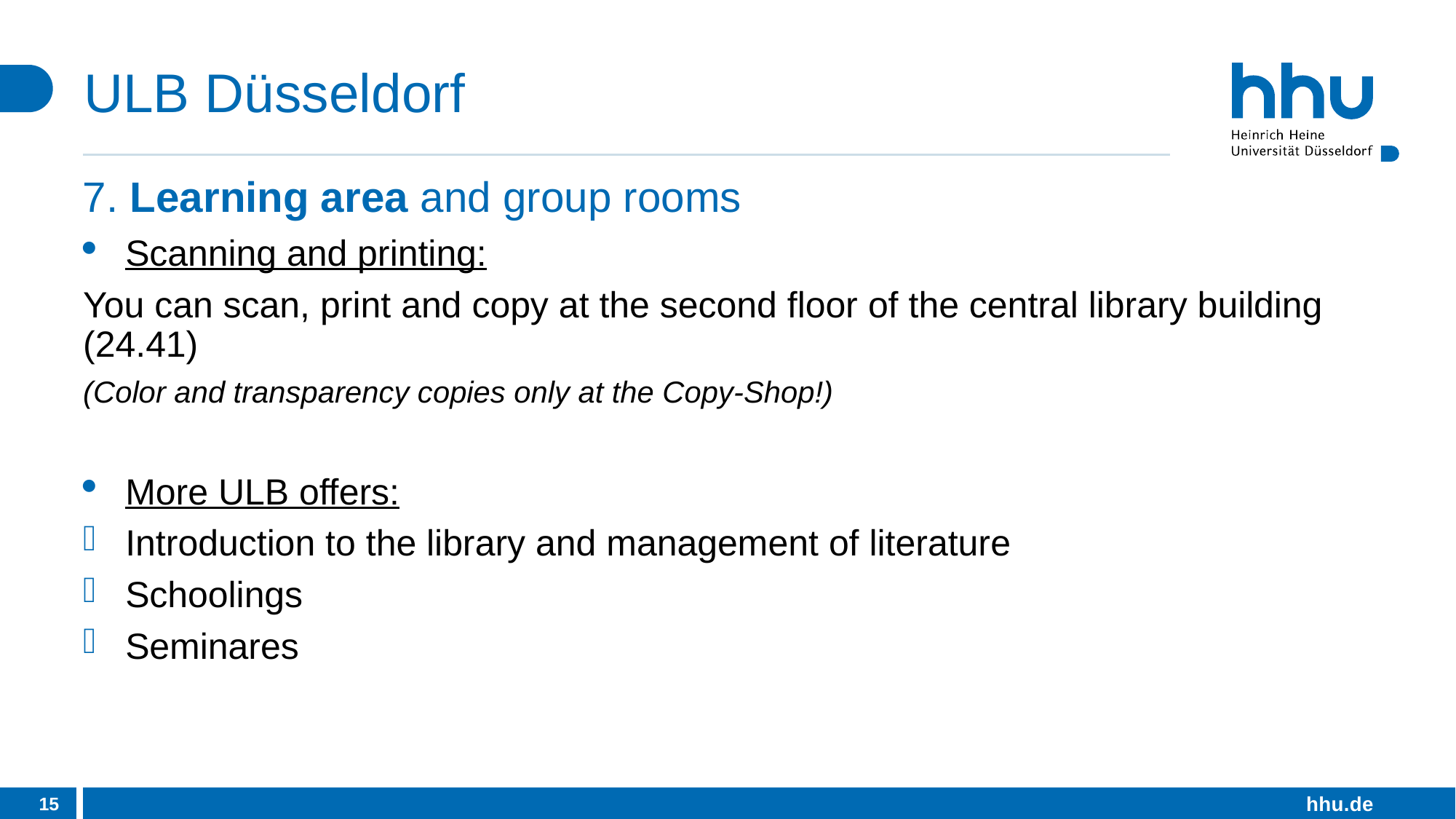

# ULB Düsseldorf
7. Learning area and group rooms
Scanning and printing:
You can scan, print and copy at the second floor of the central library building (24.41)
(Color and transparency copies only at the Copy-Shop!)

More ULB offers:
Introduction to the library and management of literature
Schoolings
Seminares

15